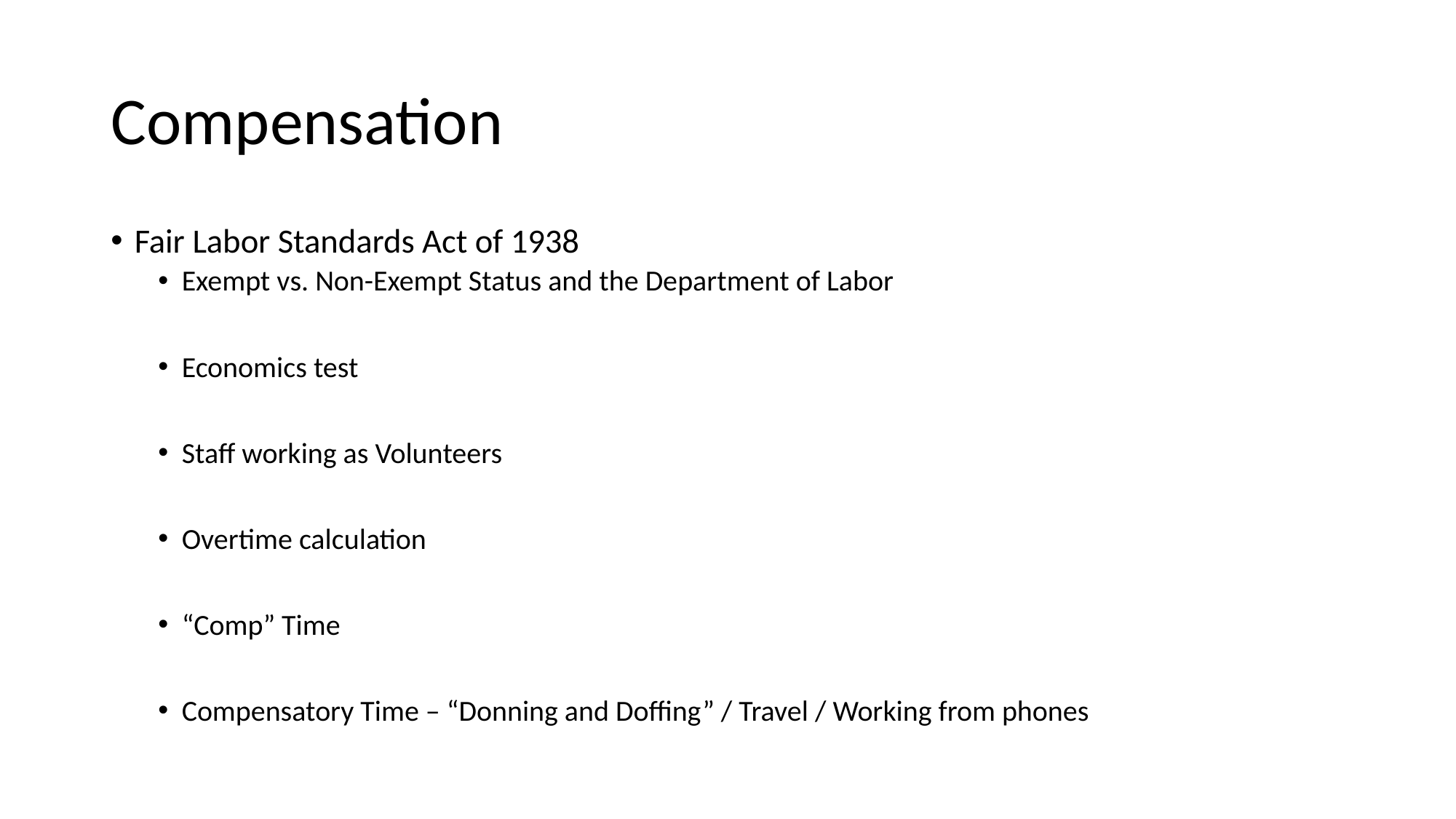

# Compensation
Fair Labor Standards Act of 1938
Exempt vs. Non-Exempt Status and the Department of Labor

Economics test

Staff working as Volunteers

Overtime calculation

“Comp” Time

Compensatory Time – “Donning and Doffing” / Travel / Working from phones